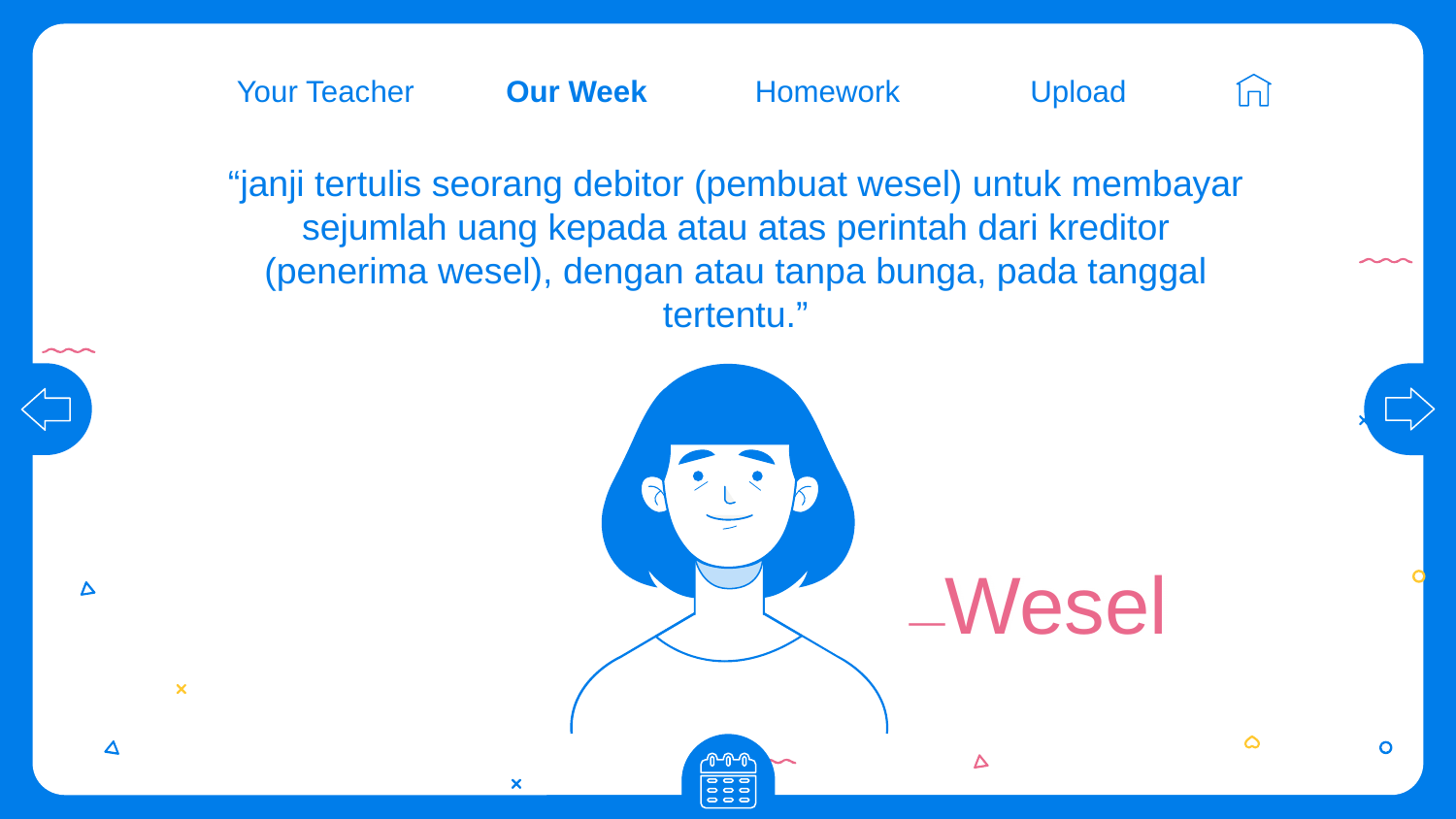

Our Week
Homework
Upload
Your Teacher

“janji tertulis seorang debitor (pembuat wesel) untuk membayar sejumlah uang kepada atau atas perintah dari kreditor (penerima wesel), dengan atau tanpa bunga, pada tanggal tertentu.”

# —Wesel